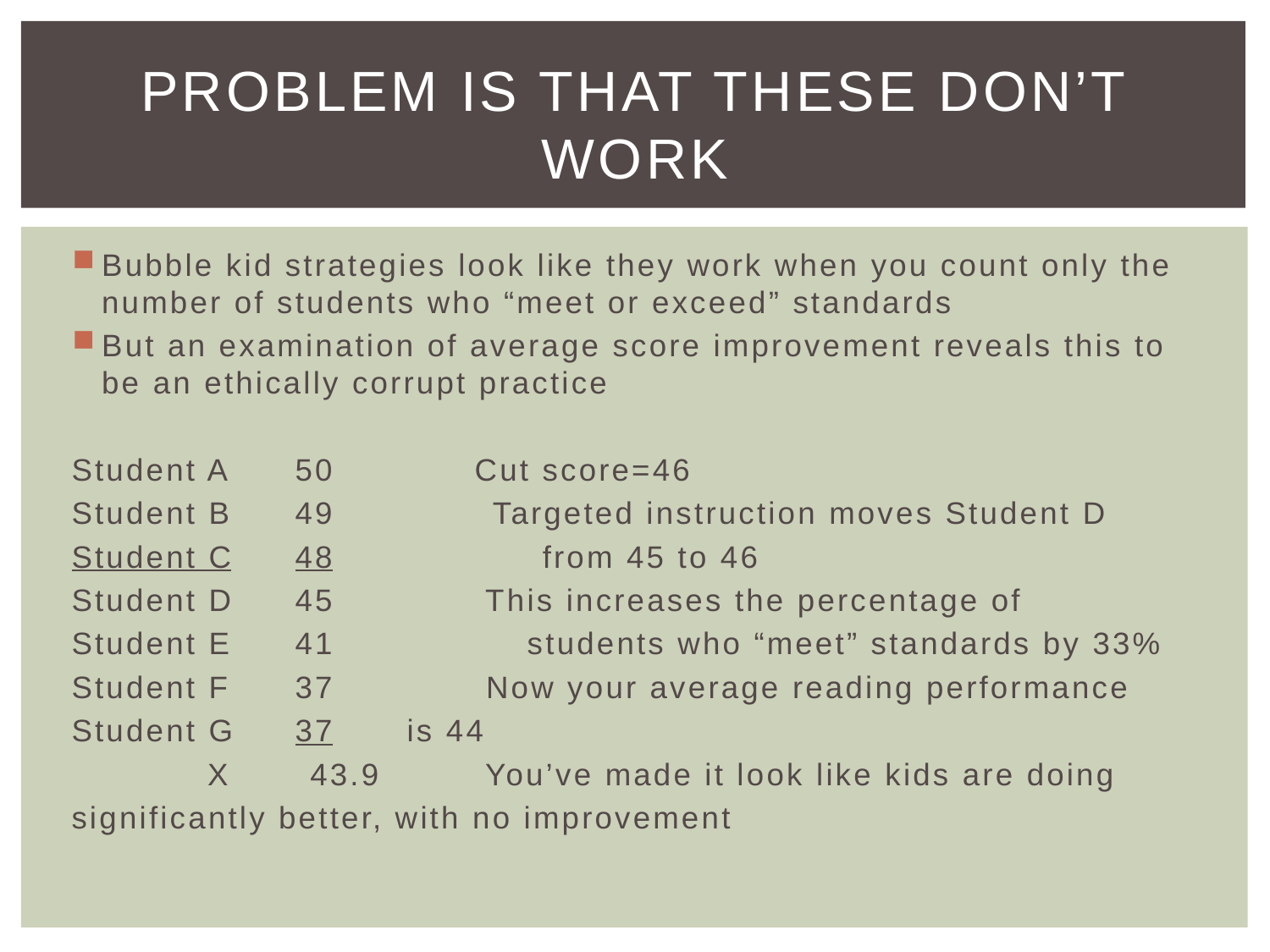

# Problem is that these don’t work
Bubble kid strategies look like they work when you count only the number of students who “meet or exceed” standards
But an examination of average score improvement reveals this to be an ethically corrupt practice

Student A	50	      Cut score=46
Student B	49              Targeted instruction moves Student D
Student C	48	            from 45 to 46
Student D	45	       This increases the percentage of
Student E	41                 students who “meet” standards by 33%
Student F	37	       Now your average reading performance
Student G	37		is 44
            X       43.9	       You’ve made it look like kids are doing
				significantly better, with no improvement